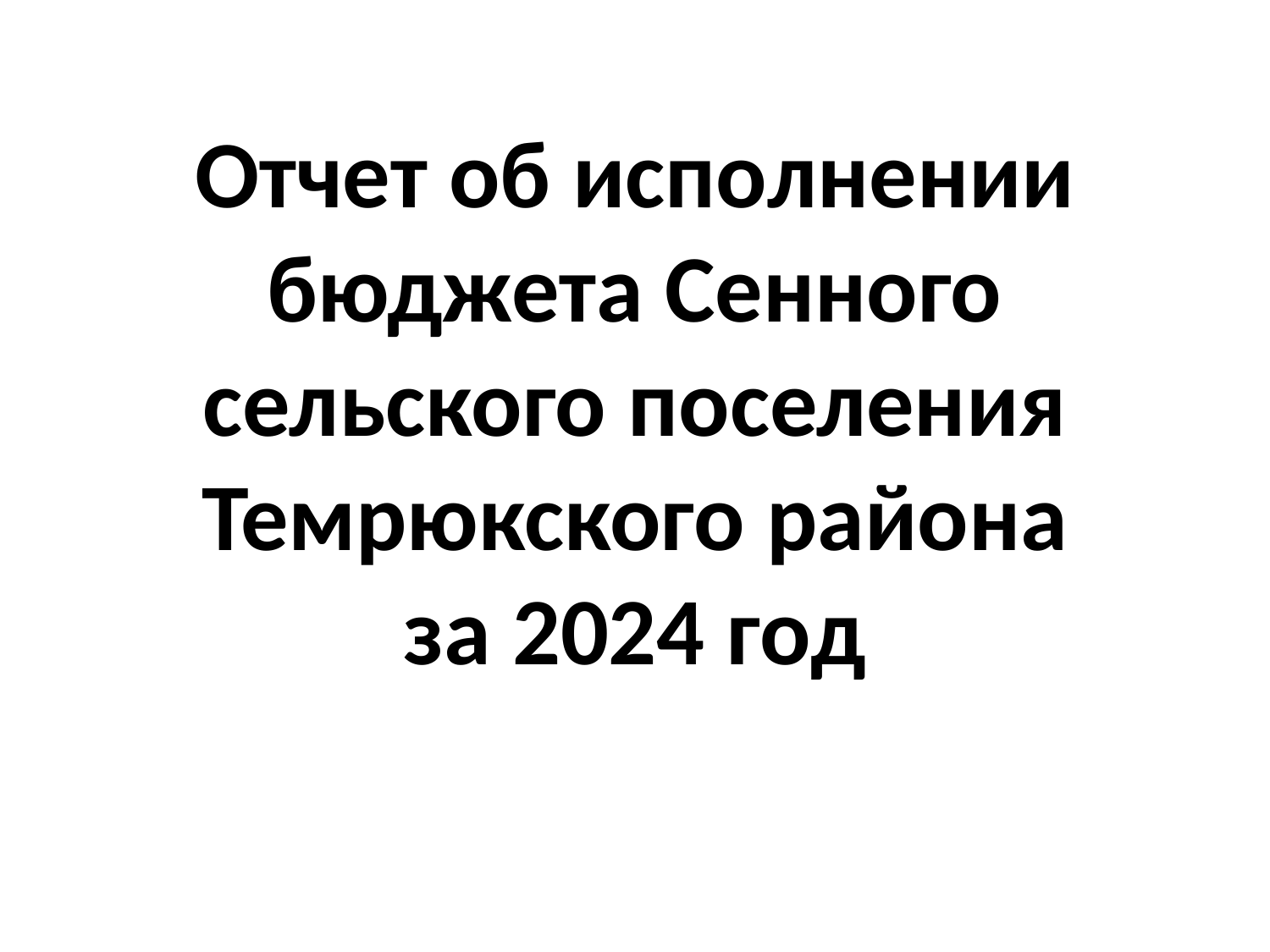

# Отчет об исполнении бюджета Сенного сельского поселения Темрюкского района за 2024 год